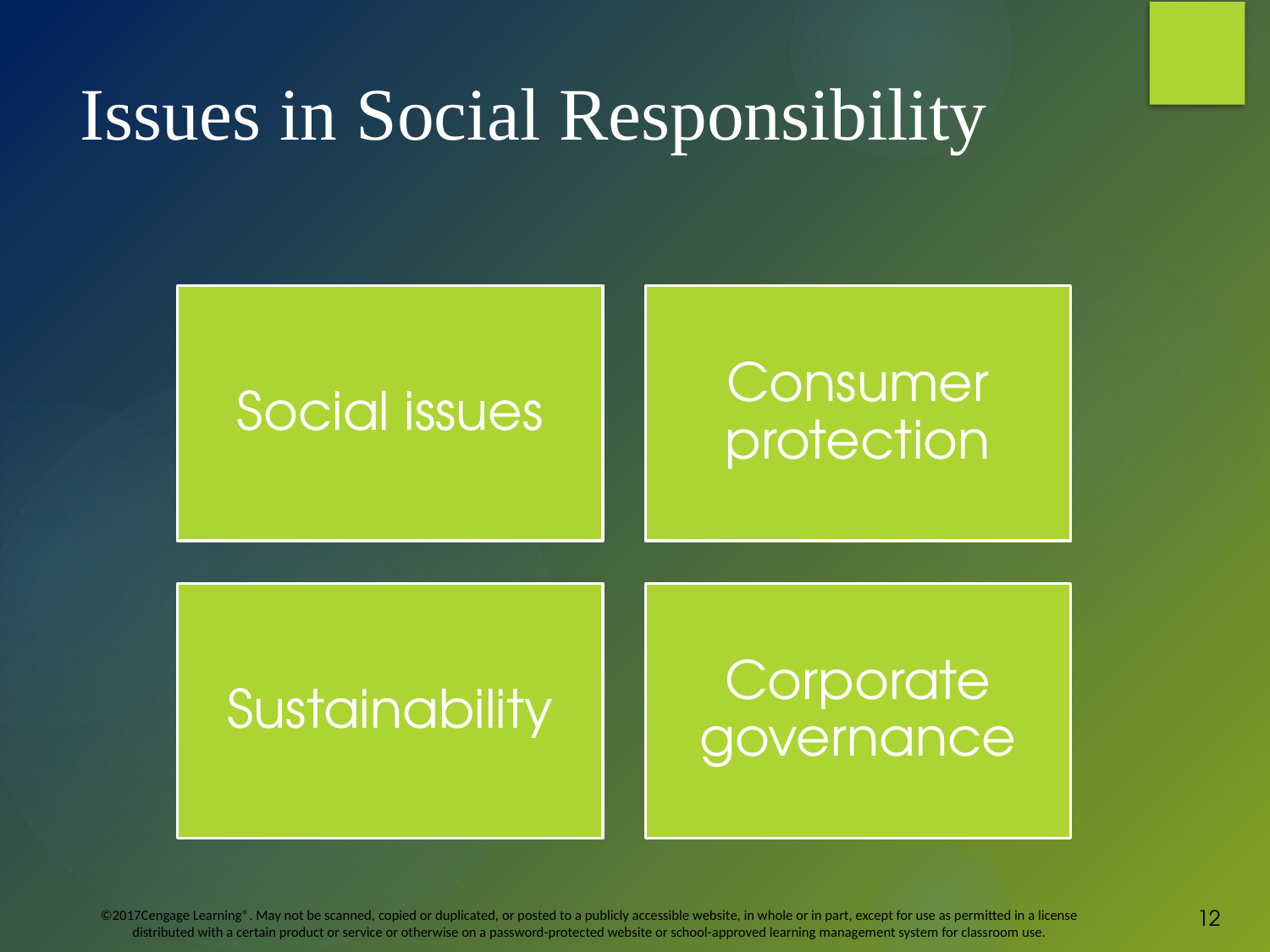

# Issues in Social Responsibility
Social issues
Consumer protection
Sustainability
Corporate governance
12